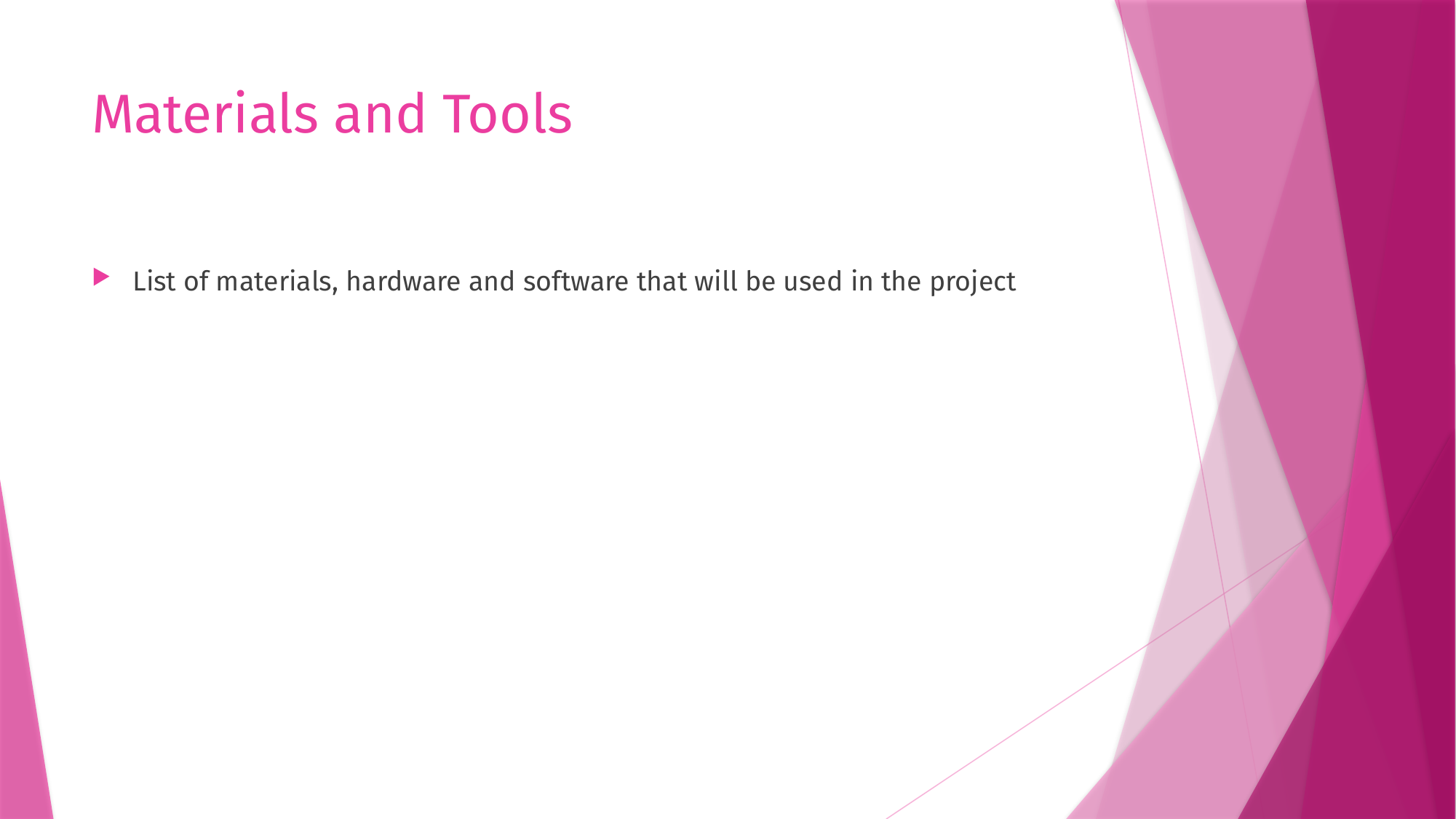

# Materials and Tools
List of materials, hardware and software that will be used in the project